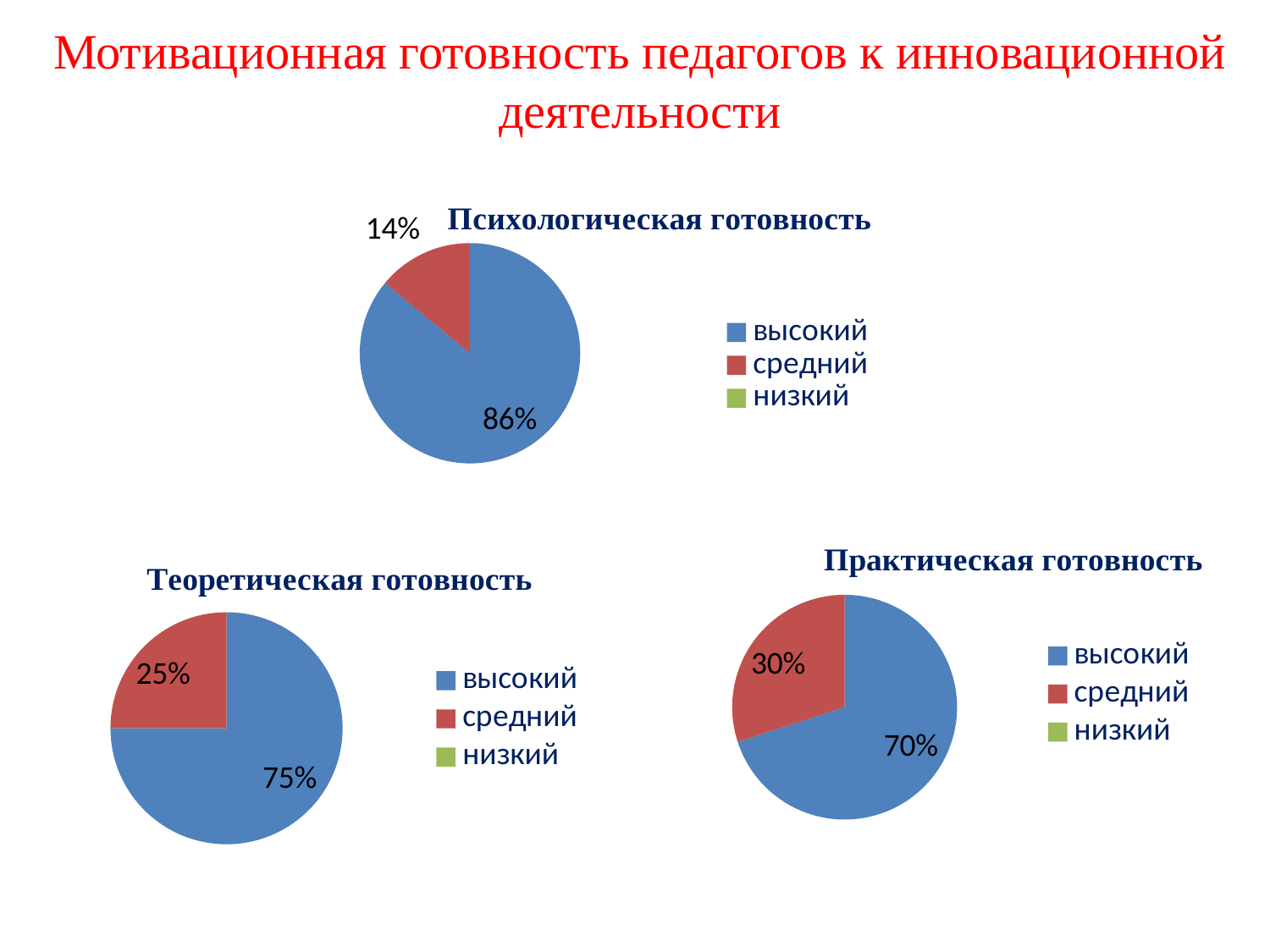

# Мотивационная готовность педагогов к инновационной деятельности

### Chart: Психологическая готовность

| Category | Психологическая готовность |
|---|---|
| высокий  | 0.8600000000000003 |
| средний  | 0.14 |
| низкий  | None |

### Chart: Практическая готовность

| Category | Практическая готовность |
|---|---|
| высокий | 0.7000000000000003 |
| средний | 0.30000000000000016 |
| низкий | None |

### Chart: Теоретическая готовность

| Category | Теоретическая готовность |
|---|---|
| высокий  | 0.7500000000000003 |
| средний | 0.25 |
| низкий | None |